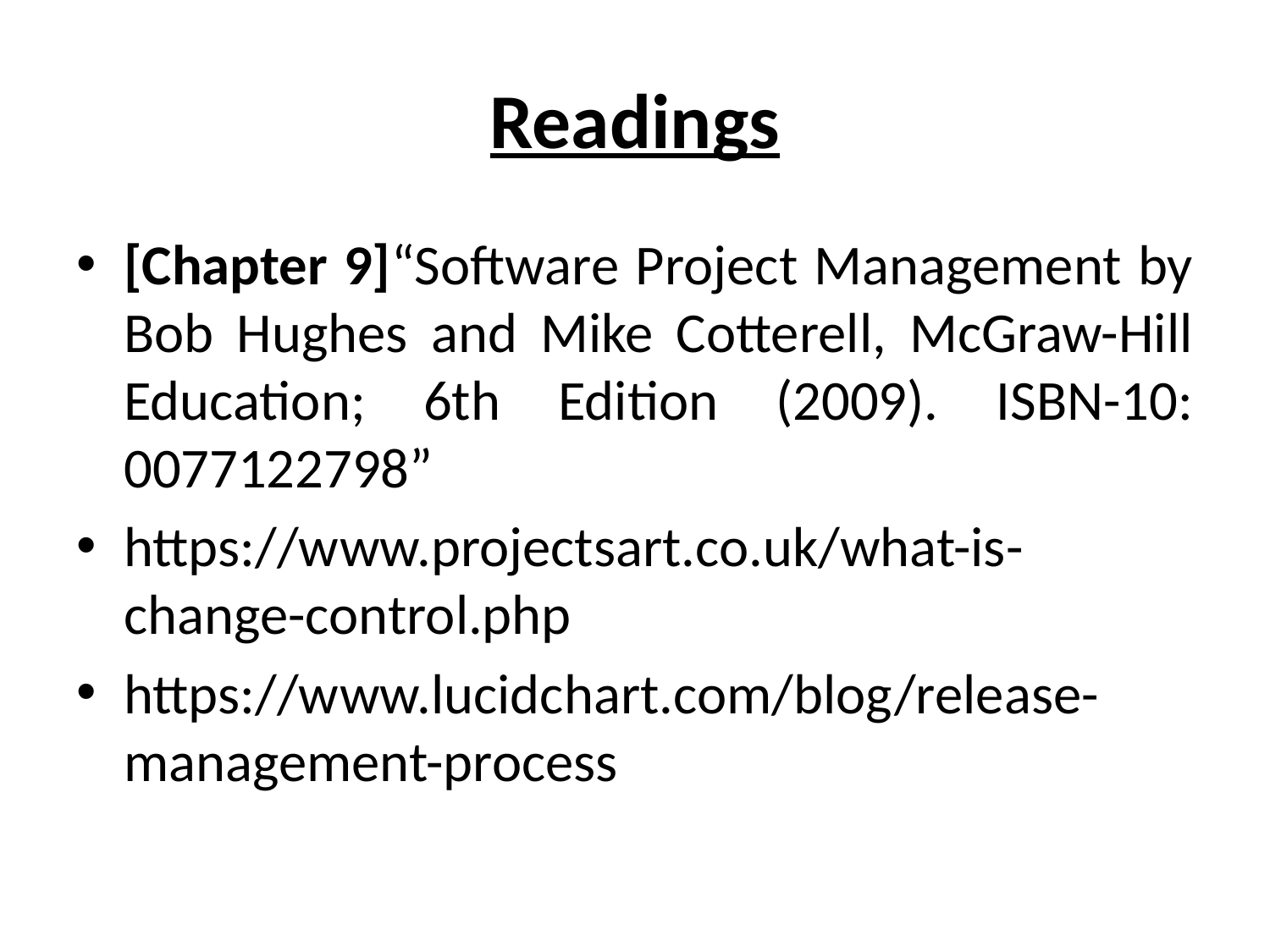

# Readings
[Chapter 9]“Software Project Management by Bob Hughes and Mike Cotterell, McGraw-Hill Education; 6th Edition (2009). ISBN-10: 0077122798”
https://www.projectsart.co.uk/what-is-change-control.php
https://www.lucidchart.com/blog/release-management-process